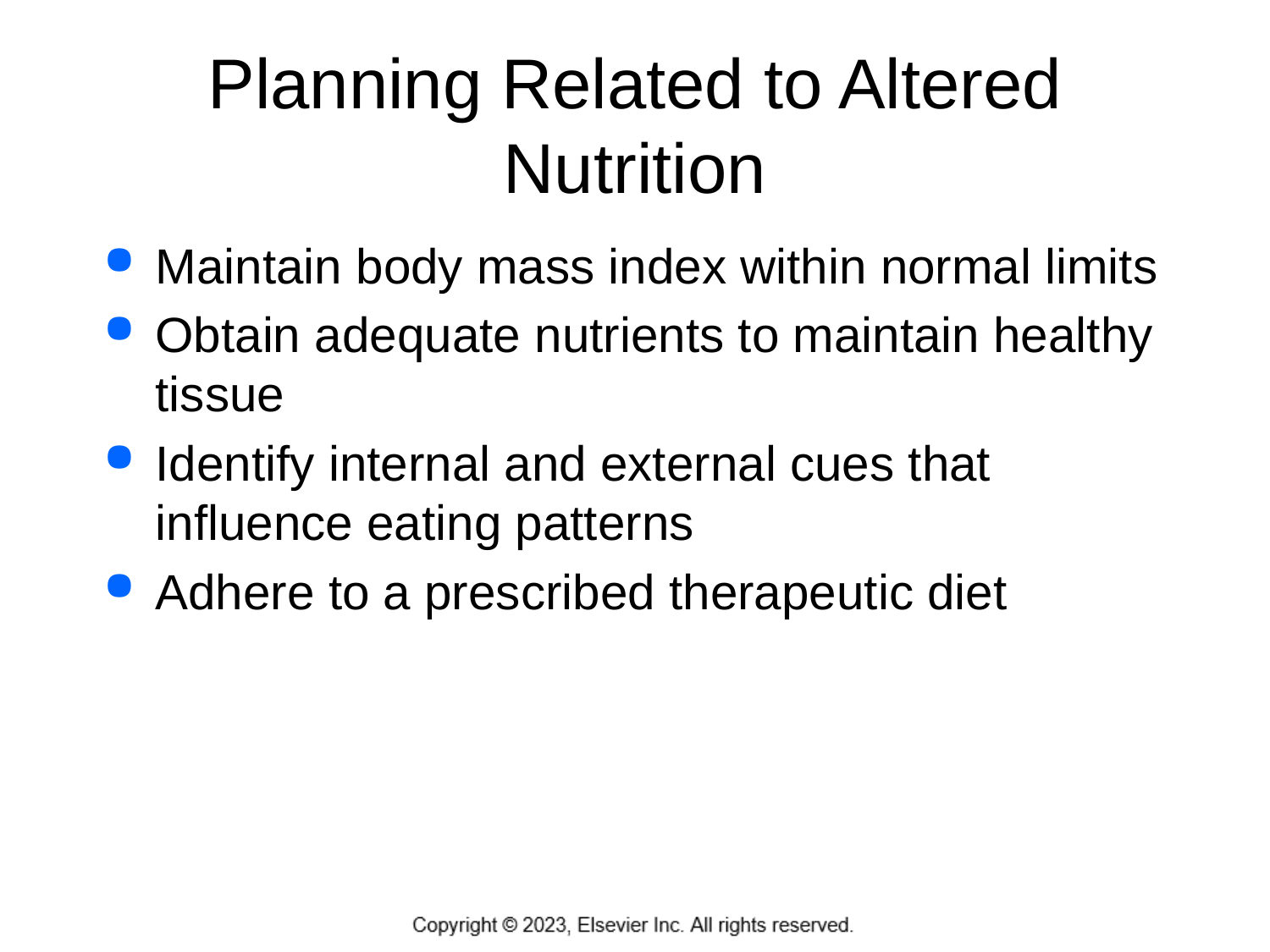

# Planning Related to Altered Nutrition
Maintain body mass index within normal limits
Obtain adequate nutrients to maintain healthy tissue
Identify internal and external cues that influence eating patterns
Adhere to a prescribed therapeutic diet